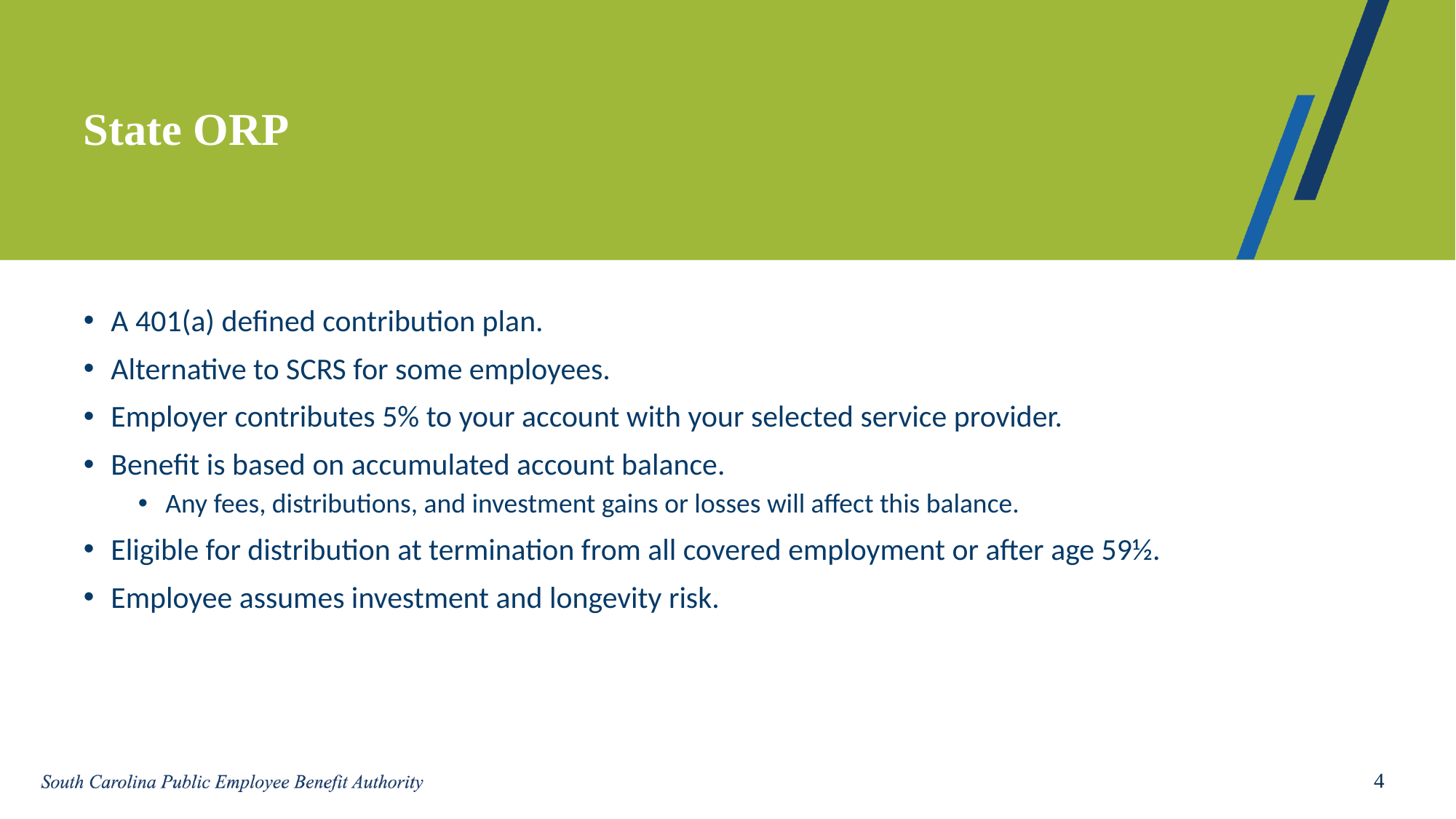

# State ORP
A 401(a) defined contribution plan.
Alternative to SCRS for some employees.
Employer contributes 5% to your account with your selected service provider.
Benefit is based on accumulated account balance.
Any fees, distributions, and investment gains or losses will affect this balance.
Eligible for distribution at termination from all covered employment or after age 59½.
Employee assumes investment and longevity risk.
4